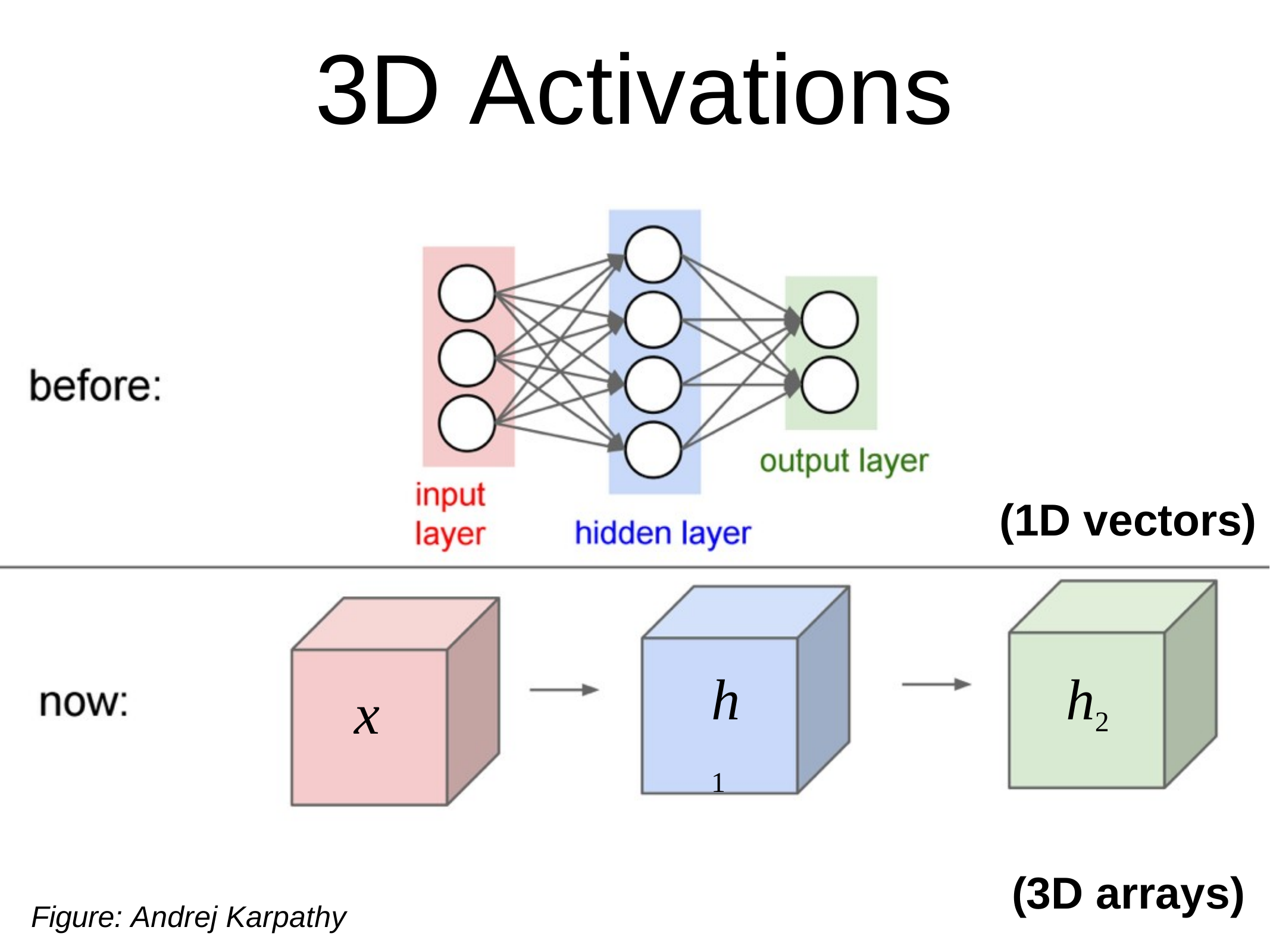

# 3D Activations

(1D vectors)
h1
h2
x
(3D arrays)
Figure: Andrej Karpathy